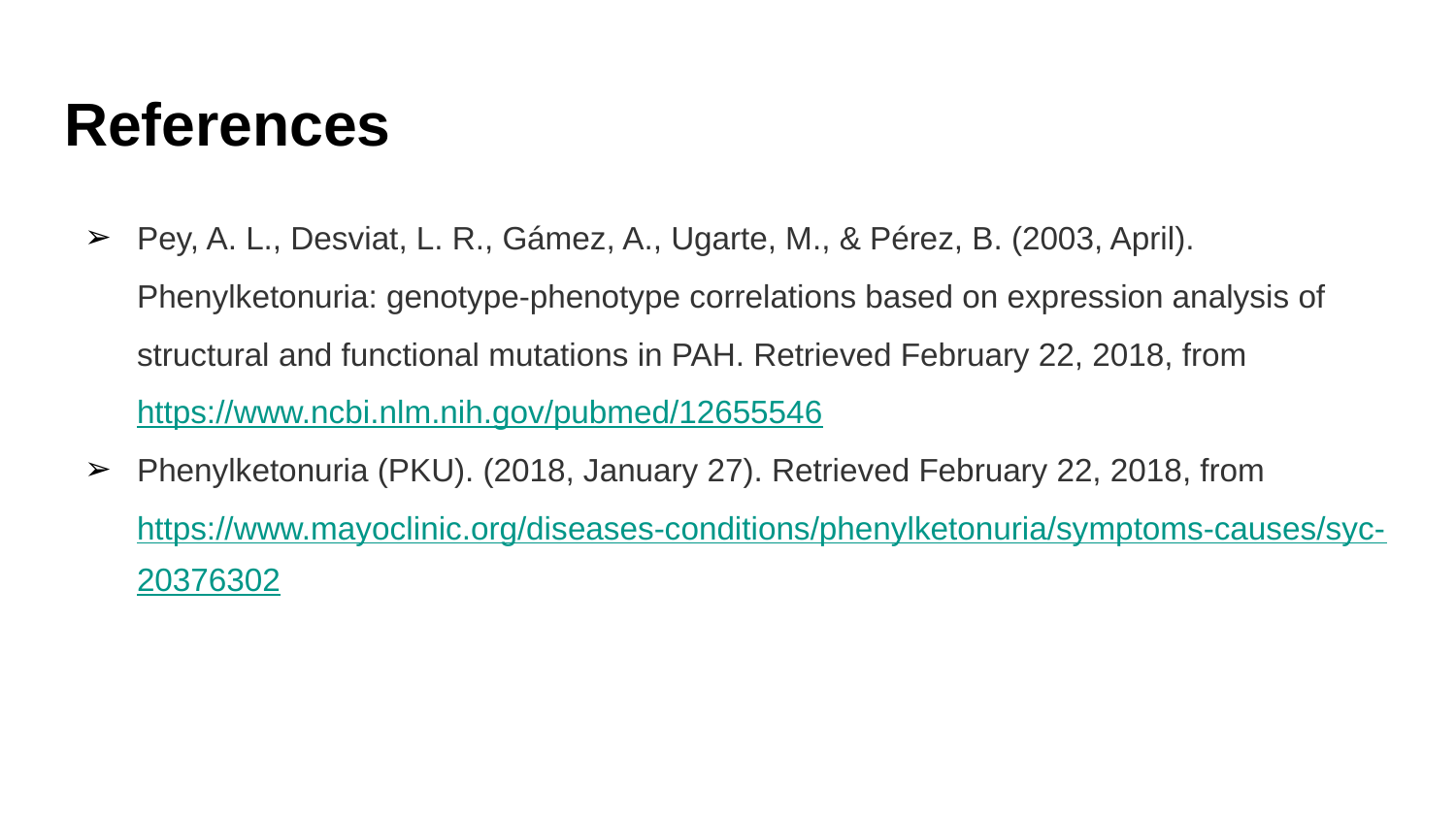

# References
Pey, A. L., Desviat, L. R., Gámez, A., Ugarte, M., & Pérez, B. (2003, April). Phenylketonuria: genotype-phenotype correlations based on expression analysis of structural and functional mutations in PAH. Retrieved February 22, 2018, from https://www.ncbi.nlm.nih.gov/pubmed/12655546
Phenylketonuria (PKU). (2018, January 27). Retrieved February 22, 2018, from https://www.mayoclinic.org/diseases-conditions/phenylketonuria/symptoms-causes/syc-20376302